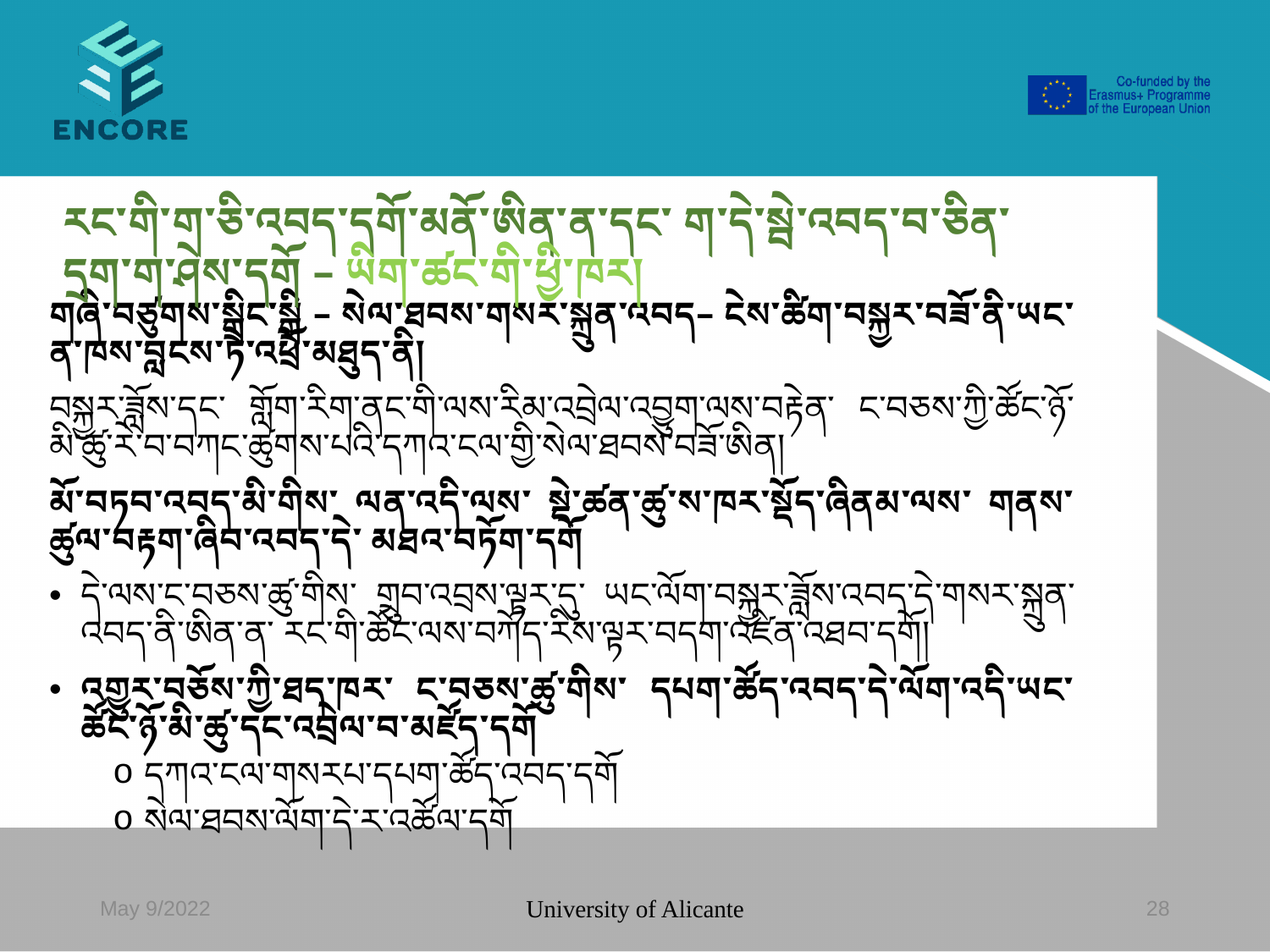

#
རང་གི་ག་ཅི་འབད་དགོ་མནོ་ཨིན་ན་དང་ ག་དེ་སྦེ་འབད་བ་ཅིན་དྲག་ག་ཤེས་དགོ – ཡིག་ཚང་གི་ཕྱི་ཁར།

གཞི་བཙུགས་སྒྲིང་སྒྲི – སེལ་ཐབས་གསར་སྐྲུན་འབད– ངེས་ཚིག་བསྐྱར་བཟོ་ནི་ཡང་ན་ཁས་བླངས་ཏེ་འཕྲོ་མཐུད་ནི།
བསྐྱར་ཟློས་དང་ གློག་རིག་ནང་གི་ལས་རིམ་འབྲེལ་འབྱུག་ལས་བརྟེན་ ང་བཅས་ཀྱི་ཚོང་ཉོ་མི་ཚུ་རེ་བ་བཀང་ཚུགས་པའི་དཀའ་ངལ་གྱི་སེལ་ཐབས་བཟོ་ཨིན།
མོ་བཏབ་འབད་མི་གིས་ ལན་འདི་ལས་ སྡེ་ཚན་ཚུ་ས་ཁར་སྡོད་ཞིནམ་ལས་ གནས་ཚུལ་བརྟག་ཞིབ་འབད་དེ་ མཐའ་བཏོག་དགོ
དེ་ལས་ང་བཅས་ཚུ་གིས་ གྲུབ་འབྲས་ལྟར་དུ་ ཡང་ལོག་བསྐྱར་ཟློས་འབད་དེ་གསར་སྐྲུན་འབད་ནི་ཨིན་ན་ རང་གི་ཚོང་ལས་བཀོད་རིས་ལྟར་བདག་འཛིན་འཐབ་དགོ།
འགྱུར་བཅོས་ཀྱི་ཐད་ཁར་ ང་བཅས་ཚུ་གིས་ དཔག་ཚོད་འབད་དེ་ལོག་འདི་ཡང་ཚོང་ཉོ་མི་ཚུ་དང་འབྲེལ་བ་མཛོད་དགོ
དཀའ་ངལ་གསརཔ་དཔག་ཚོད་འབད་དགོ
སེལ་ཐབས་ལོག་དེ་ར་འཚོལ་དགོ
May 9/2022
University of Alicante
28